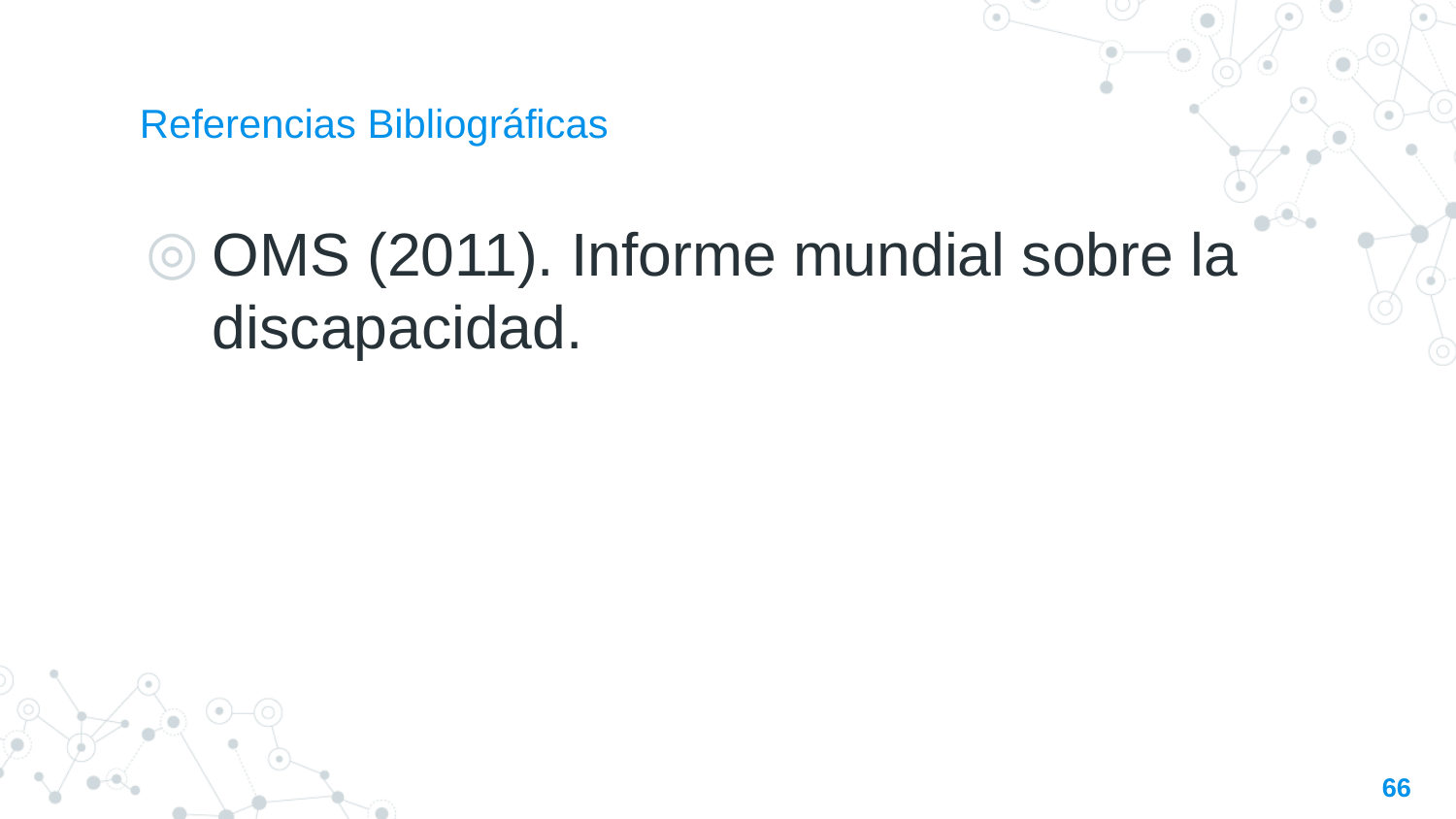

# Referencias Bibliográficas
OMS (2011). Informe mundial sobre la discapacidad.
66